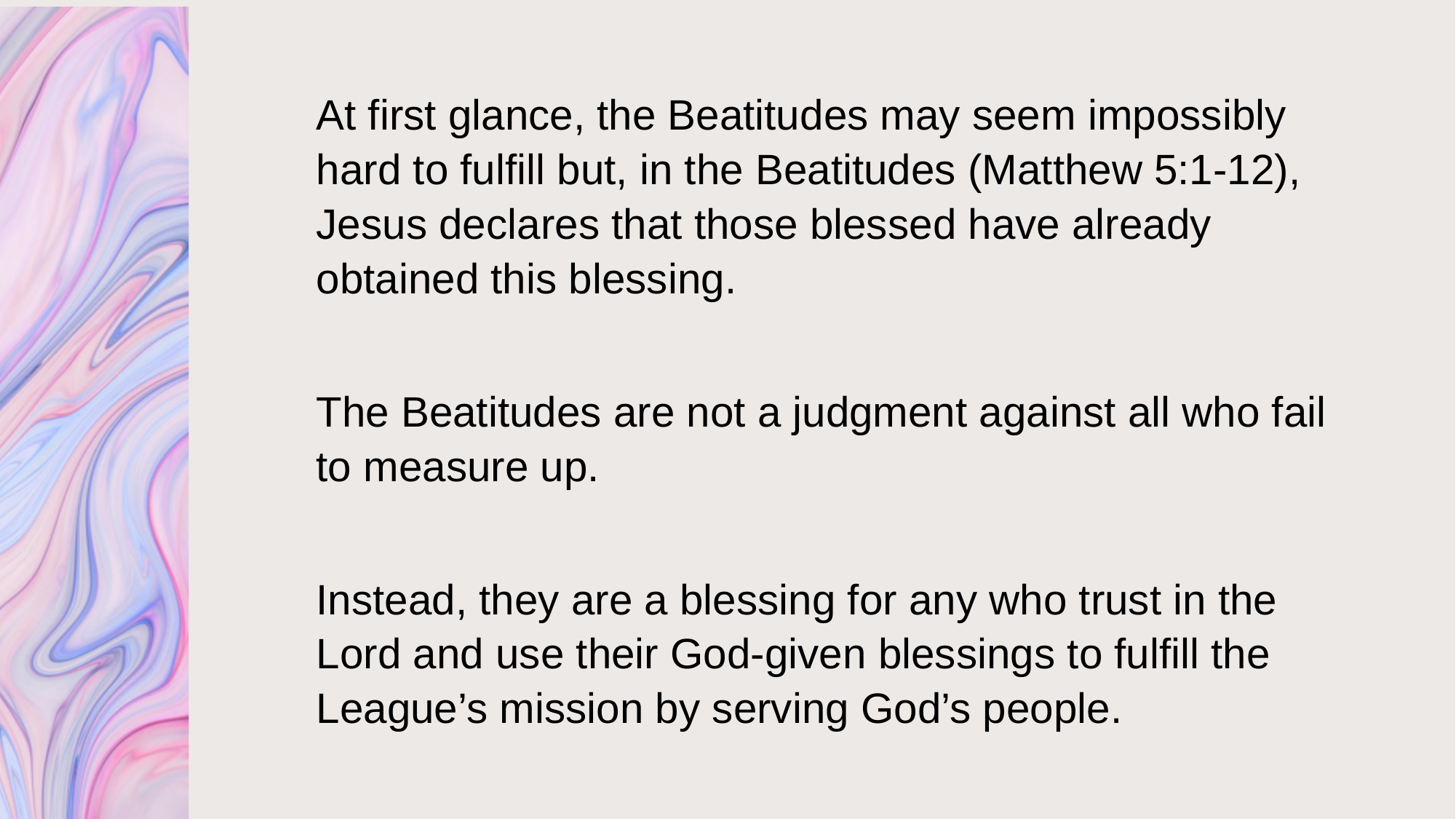

At first glance, the Beatitudes may seem impossibly hard to fulfill but, in the Beatitudes (Matthew 5:1-12), Jesus declares that those blessed have already obtained this blessing.

The Beatitudes are not a judgment against all who fail to measure up.

Instead, they are a blessing for any who trust in the Lord and use their God-given blessings to fulfill the League’s mission by serving God’s people.